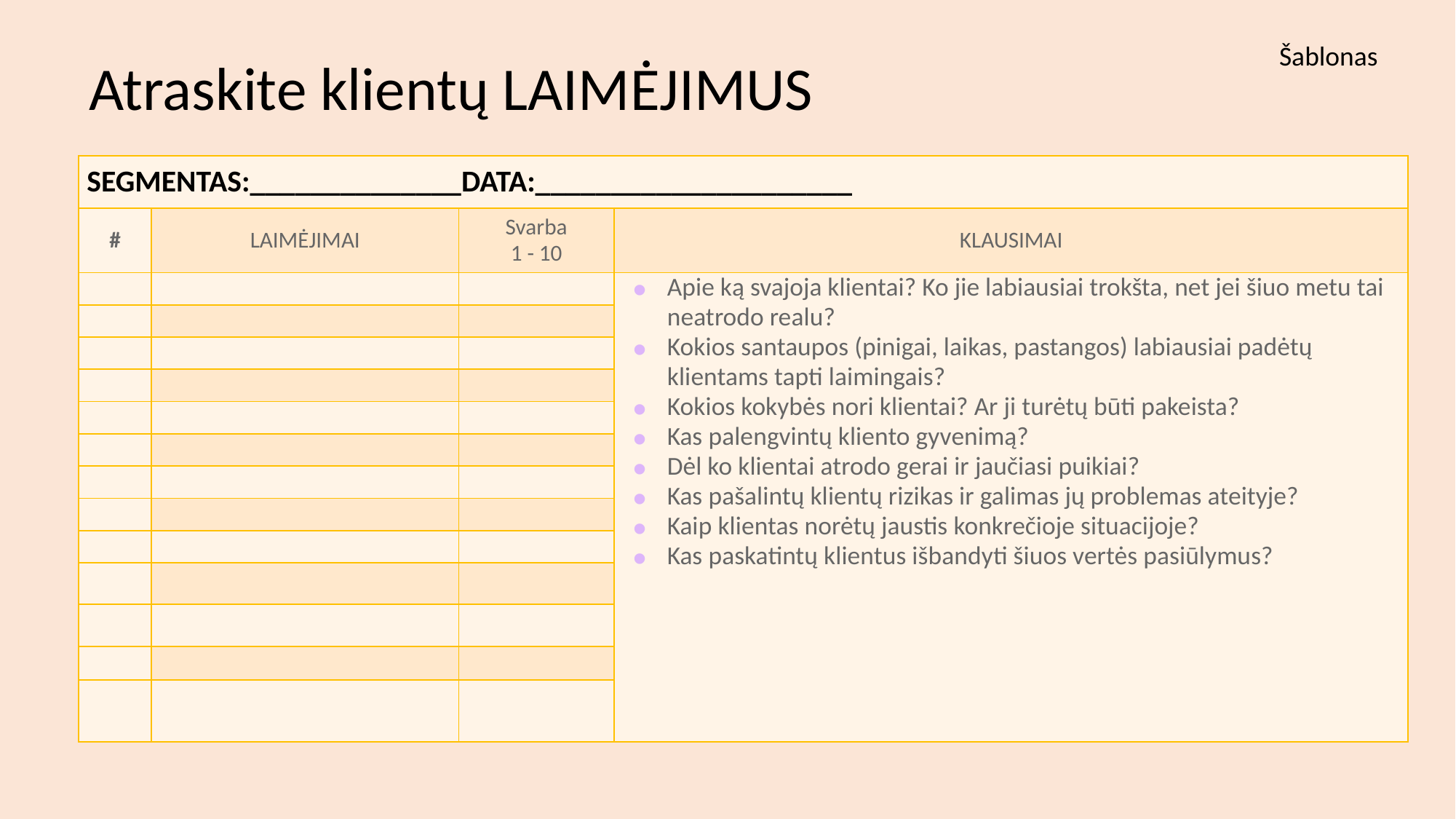

Šablonas
Atraskite klientų LAIMĖJIMUS
| SEGMENTAS:\_\_\_\_\_\_\_\_\_\_\_\_\_\_DATA:\_\_\_\_\_\_\_\_\_\_\_\_\_\_\_\_\_\_\_\_\_ |  |  |  |
| --- | --- | --- | --- |
| # | LAIMĖJIMAI | Svarba 1 - 10 | KLAUSIMAI |
|  |  |  | Apie ką svajoja klientai? Ko jie labiausiai trokšta, net jei šiuo metu tai neatrodo realu? Kokios santaupos (pinigai, laikas, pastangos) labiausiai padėtų klientams tapti laimingais? Kokios kokybės nori klientai? Ar ji turėtų būti pakeista? Kas palengvintų kliento gyvenimą? Dėl ko klientai atrodo gerai ir jaučiasi puikiai? Kas pašalintų klientų rizikas ir galimas jų problemas ateityje? Kaip klientas norėtų jaustis konkrečioje situacijoje? Kas paskatintų klientus išbandyti šiuos vertės pasiūlymus? |
|  |  |  |  |
|  |  |  |  |
|  |  |  |  |
|  |  |  |  |
|  |  |  |  |
|  |  |  |  |
|  |  |  |  |
|  |  |  |  |
|  |  |  |  |
|  |  |  |  |
|  |  |  |  |
|  |  |  |  |